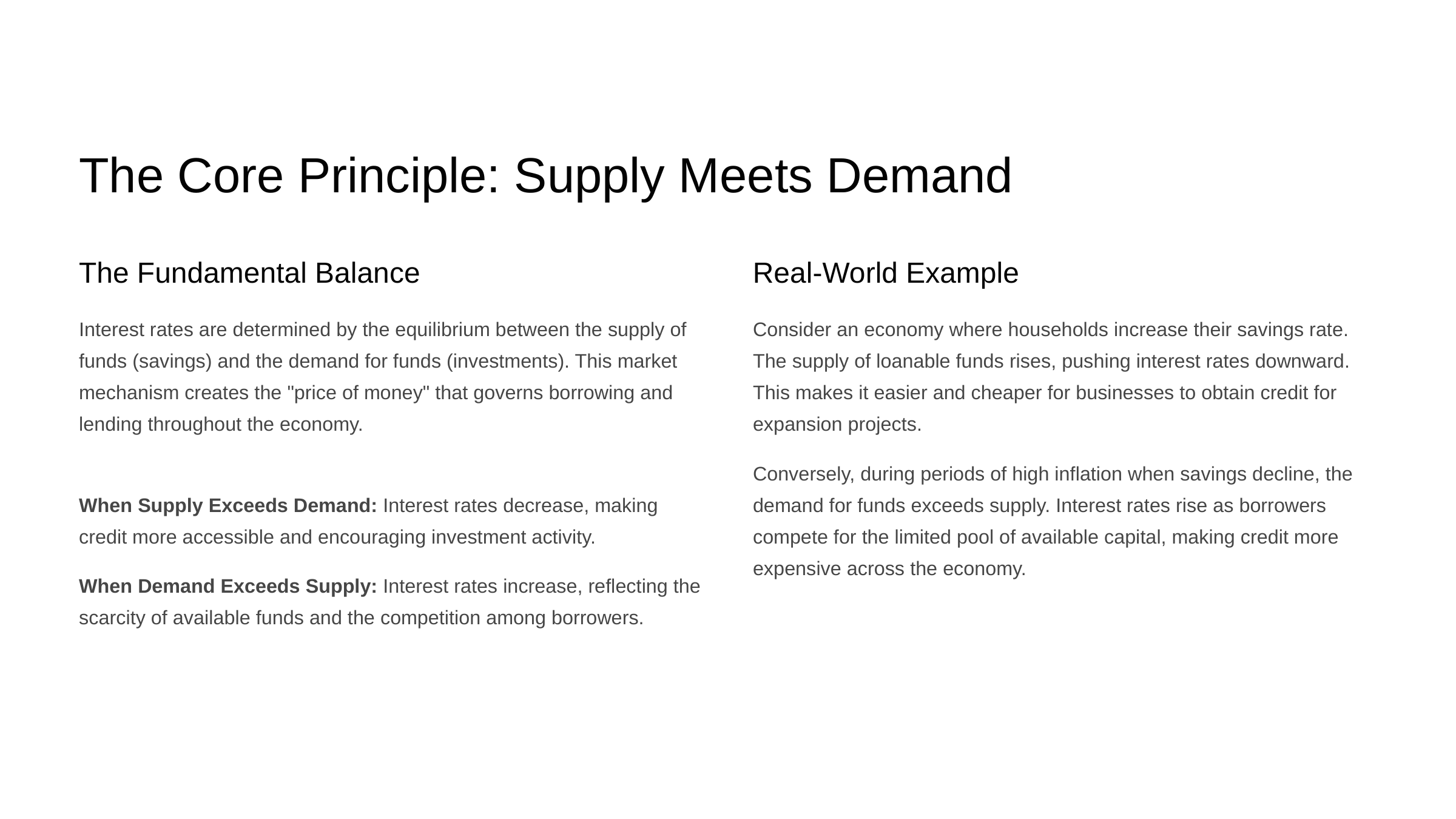

The Core Principle: Supply Meets Demand
The Fundamental Balance
Real-World Example
Interest rates are determined by the equilibrium between the supply of funds (savings) and the demand for funds (investments). This market mechanism creates the "price of money" that governs borrowing and lending throughout the economy.
Consider an economy where households increase their savings rate. The supply of loanable funds rises, pushing interest rates downward. This makes it easier and cheaper for businesses to obtain credit for expansion projects.
Conversely, during periods of high inflation when savings decline, the demand for funds exceeds supply. Interest rates rise as borrowers compete for the limited pool of available capital, making credit more expensive across the economy.
When Supply Exceeds Demand: Interest rates decrease, making credit more accessible and encouraging investment activity.
When Demand Exceeds Supply: Interest rates increase, reflecting the scarcity of available funds and the competition among borrowers.